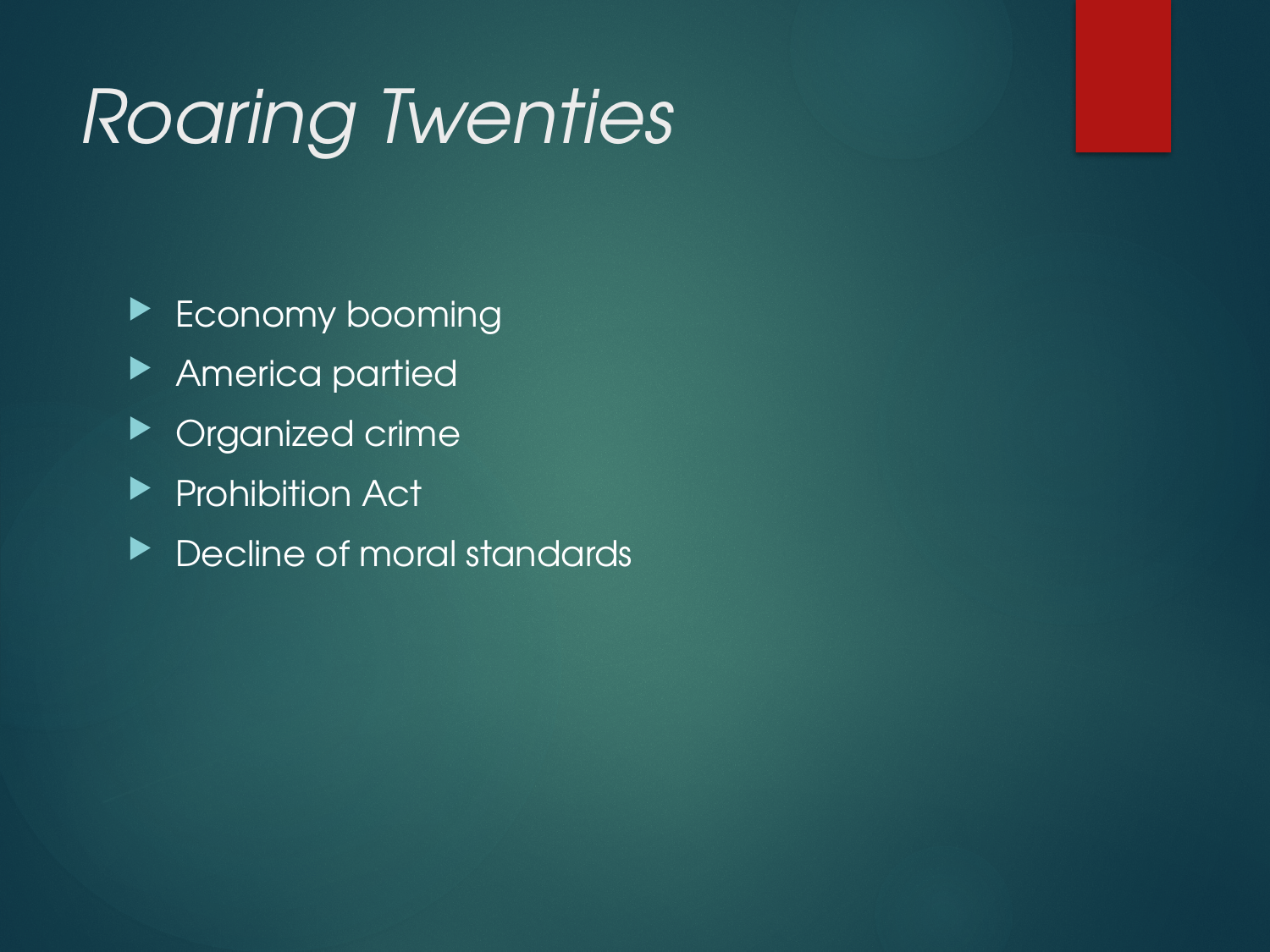

# Roaring Twenties
Economy booming
America partied
Organized crime
Prohibition Act
Decline of moral standards